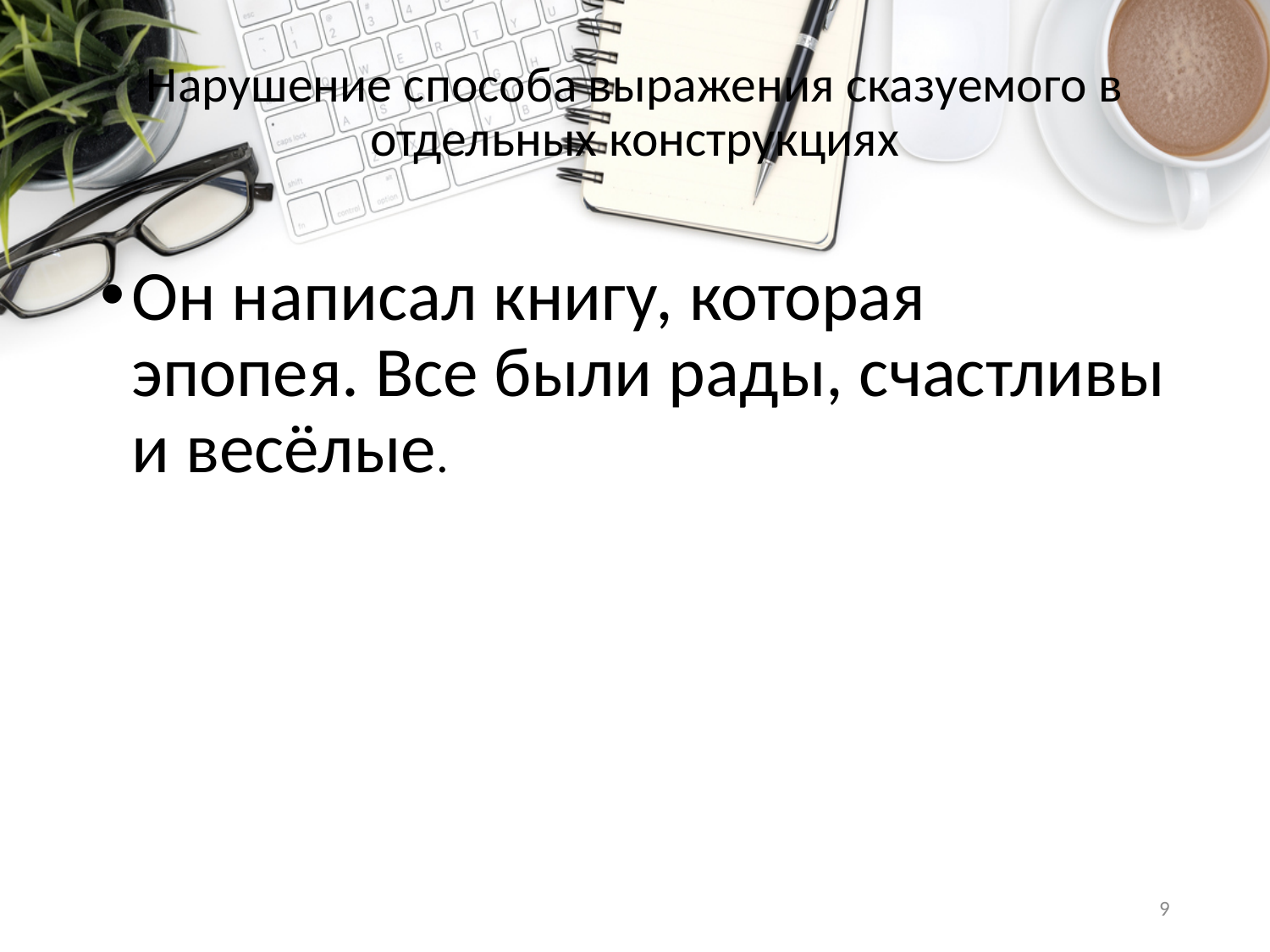

# Нарушение способа выражения сказуемого в отдельных конструкциях
Он написал книгу, которая эпопея. Все были рады, счастливы и весёлые.
9